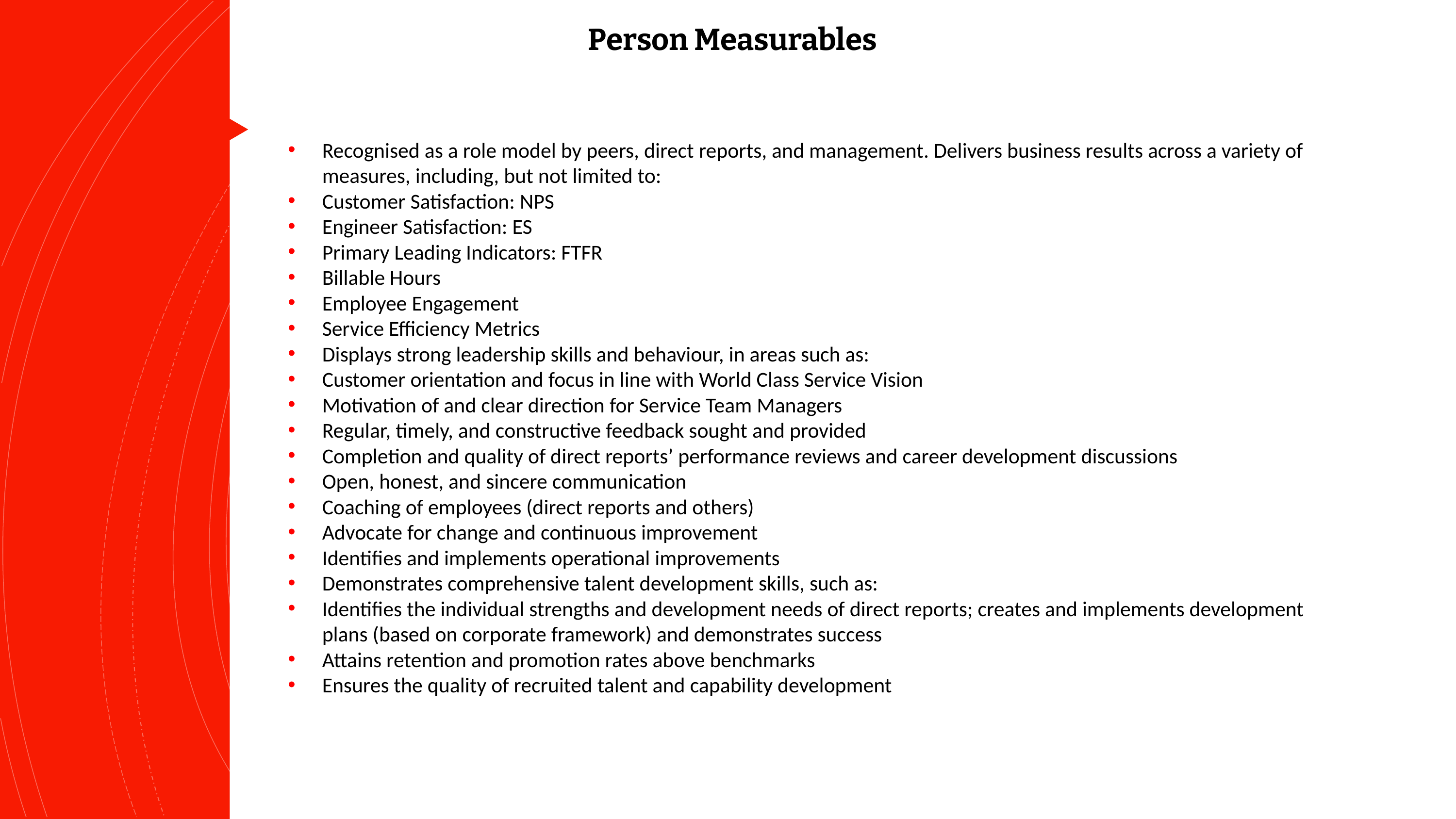

Person Measurables

Recognised as a role model by peers, direct reports, and management. Delivers business results across a variety of measures, including, but not limited to:
Customer Satisfaction: NPS
Engineer Satisfaction: ES
Primary Leading Indicators: FTFR
Billable Hours
Employee Engagement
Service Efficiency Metrics
Displays strong leadership skills and behaviour, in areas such as:
Customer orientation and focus in line with World Class Service Vision
Motivation of and clear direction for Service Team Managers
Regular, timely, and constructive feedback sought and provided
Completion and quality of direct reports’ performance reviews and career development discussions
Open, honest, and sincere communication
Coaching of employees (direct reports and others)
Advocate for change and continuous improvement
Identifies and implements operational improvements
Demonstrates comprehensive talent development skills, such as:
Identifies the individual strengths and development needs of direct reports; creates and implements development plans (based on corporate framework) and demonstrates success
Attains retention and promotion rates above benchmarks
Ensures the quality of recruited talent and capability development